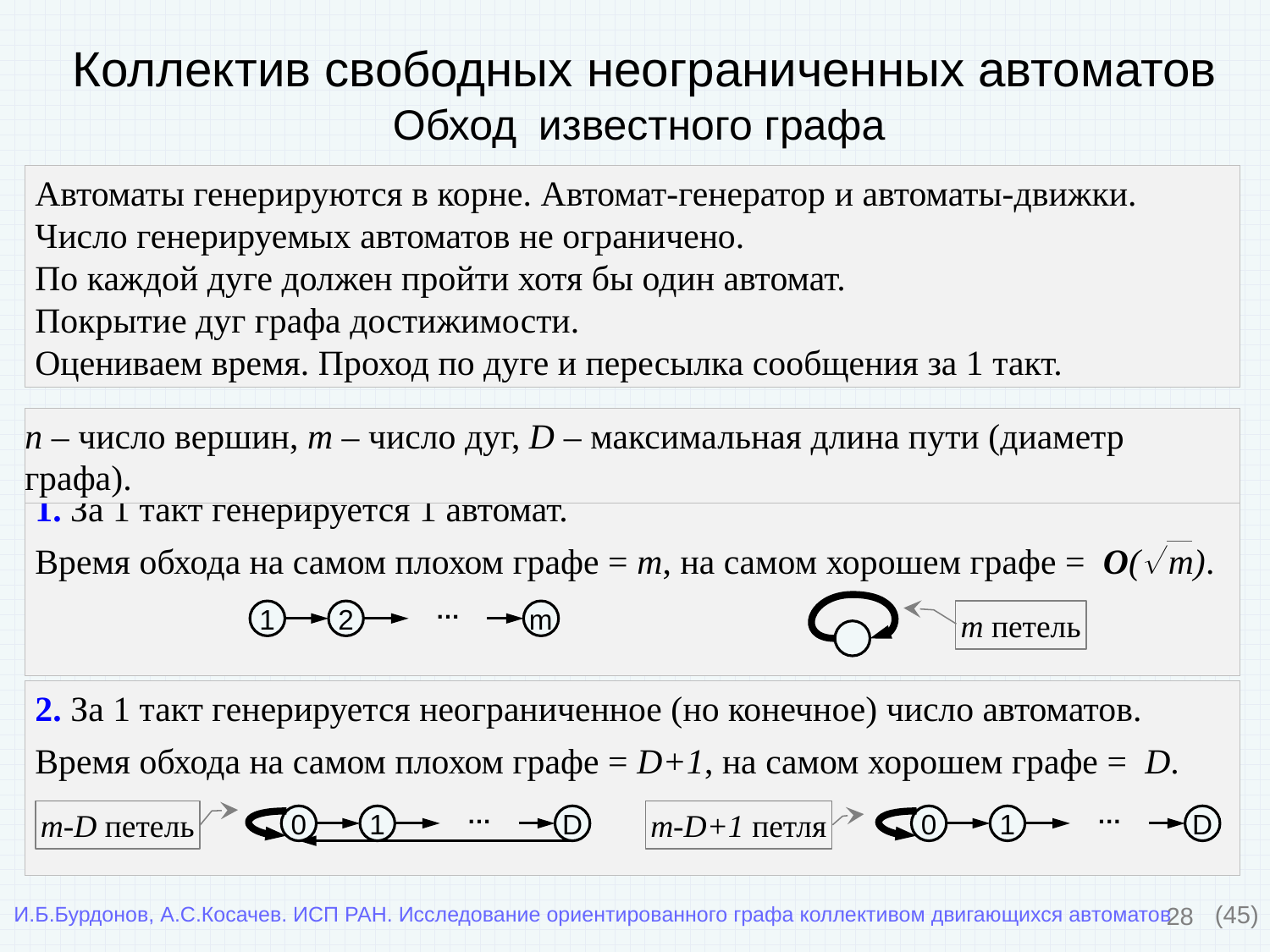

Коллектив свободных неограниченных автоматов
Обход
известного графа
Автоматы генерируются в корне. Автомат-генератор и автоматы-движки.
Число генерируемых автоматов не ограничено.
По каждой дуге должен пройти хотя бы один автомат.
Покрытие дуг графа достижимости.
Оцениваем время. Проход по дуге и пересылка сообщения за 1 такт.
n – число вершин, m – число дуг, D – максимальная длина пути (диаметр графа).
1. За 1 такт генерируется 1 автомат.
Время обхода на самом плохом графе = m, на самом хорошем графе =  O(√ m).
2
…
m
1
m петель

2. За 1 такт генерируется неограниченное (но конечное) число автоматов.
Время обхода на самом плохом графе = D+1, на самом хорошем графе =  D.
m-D петель
1
…
D
0
m-D+1 петля
1
…
D
0
28
(45)
И.Б.Бурдонов, А.С.Косачев. ИСП РАН. Исследование ориентированного графа коллективом двигающихся автоматов